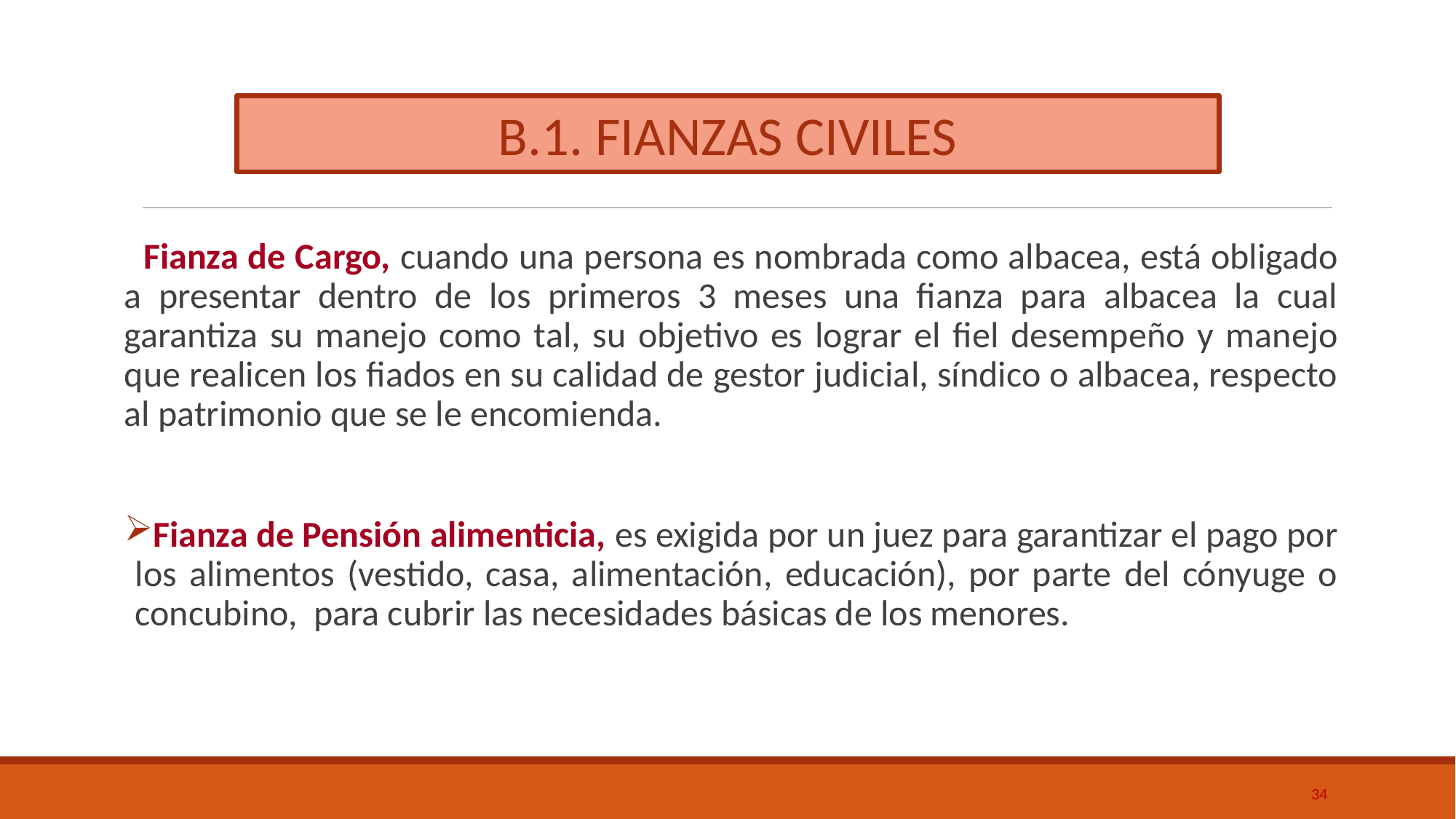

# B.1. FIANZAS CIVILES
  Fianza de Cargo, cuando una persona es nombrada como albacea, está obligado a presentar dentro de los primeros 3 meses una fianza para albacea la cual garantiza su manejo como tal, su objetivo es lograr el fiel desempeño y manejo que realicen los fiados en su calidad de gestor judicial, síndico o albacea, respecto al patrimonio que se le encomienda.

Fianza de Pensión alimenticia, es exigida por un juez para garantizar el pago por los alimentos (vestido, casa, alimentación, educación), por parte del cónyuge o concubino,  para cubrir las necesidades básicas de los menores.

34